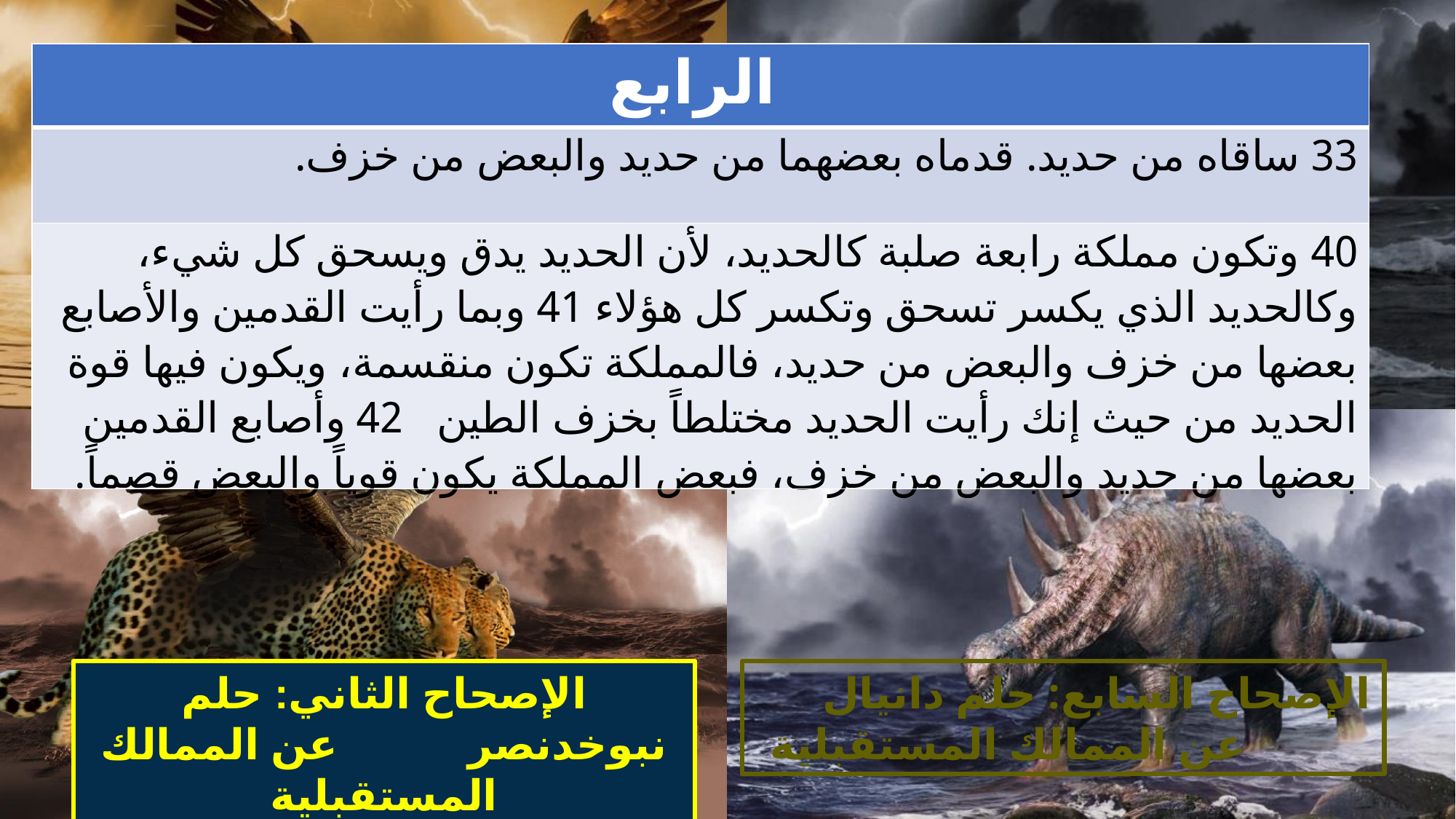

| الرابع |
| --- |
| 33 ساقاه من حديد. قدماه بعضهما من حديد والبعض من خزف. |
| 40 وتكون مملكة رابعة صلبة كالحديد، لأن الحديد يدق ويسحق كل شيء، وكالحديد الذي يكسر تسحق وتكسر كل هؤلاء 41 وبما رأيت القدمين والأصابع بعضها من خزف والبعض من حديد، فالمملكة تكون منقسمة، ويكون فيها قوة الحديد من حيث إنك رأيت الحديد مختلطاً بخزف الطين 42 وأصابع القدمين بعضها من حديد والبعض من خزف، فبعض المملكة يكون قوياً والبعض قصماً. |
الإصحاح السابع: حلم دانيال                 عن الممالك المستقبلية
الإصحاح الثاني: حلم نبوخدنصر           عن الممالك المستقبلية